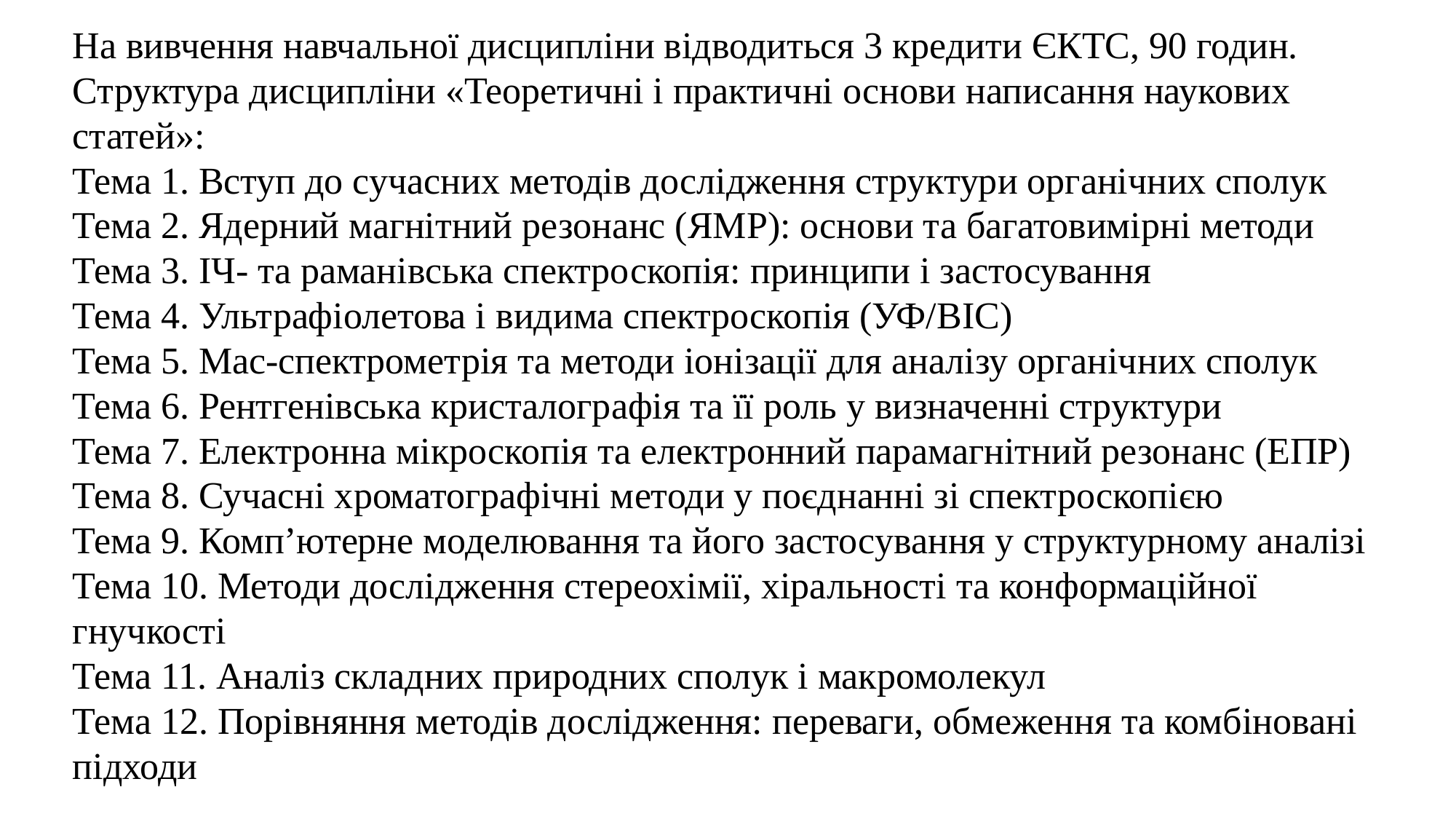

На вивчення навчальної дисципліни відводиться 3 кредити ЄКТС, 90 годин.
Структура дисципліни «Теоретичні і практичні основи написання наукових статей»:
Тема 1. Вступ до сучасних методів дослідження структури органічних сполук
Тема 2. Ядерний магнітний резонанс (ЯМР): основи та багатовимірні методи
Тема 3. ІЧ- та раманівська спектроскопія: принципи і застосування
Тема 4. Ультрафіолетова і видима спектроскопія (УФ/ВІС)
Тема 5. Мас-спектрометрія та методи іонізації для аналізу органічних сполук
Тема 6. Рентгенівська кристалографія та її роль у визначенні структури
Тема 7. Електронна мікроскопія та електронний парамагнітний резонанс (ЕПР)
Тема 8. Сучасні хроматографічні методи у поєднанні зі спектроскопією
Тема 9. Комп’ютерне моделювання та його застосування у структурному аналізі
Тема 10. Методи дослідження стереохімії, хіральності та конформаційної гнучкості
Тема 11. Аналіз складних природних сполук і макромолекул
Тема 12. Порівняння методів дослідження: переваги, обмеження та комбіновані підходи